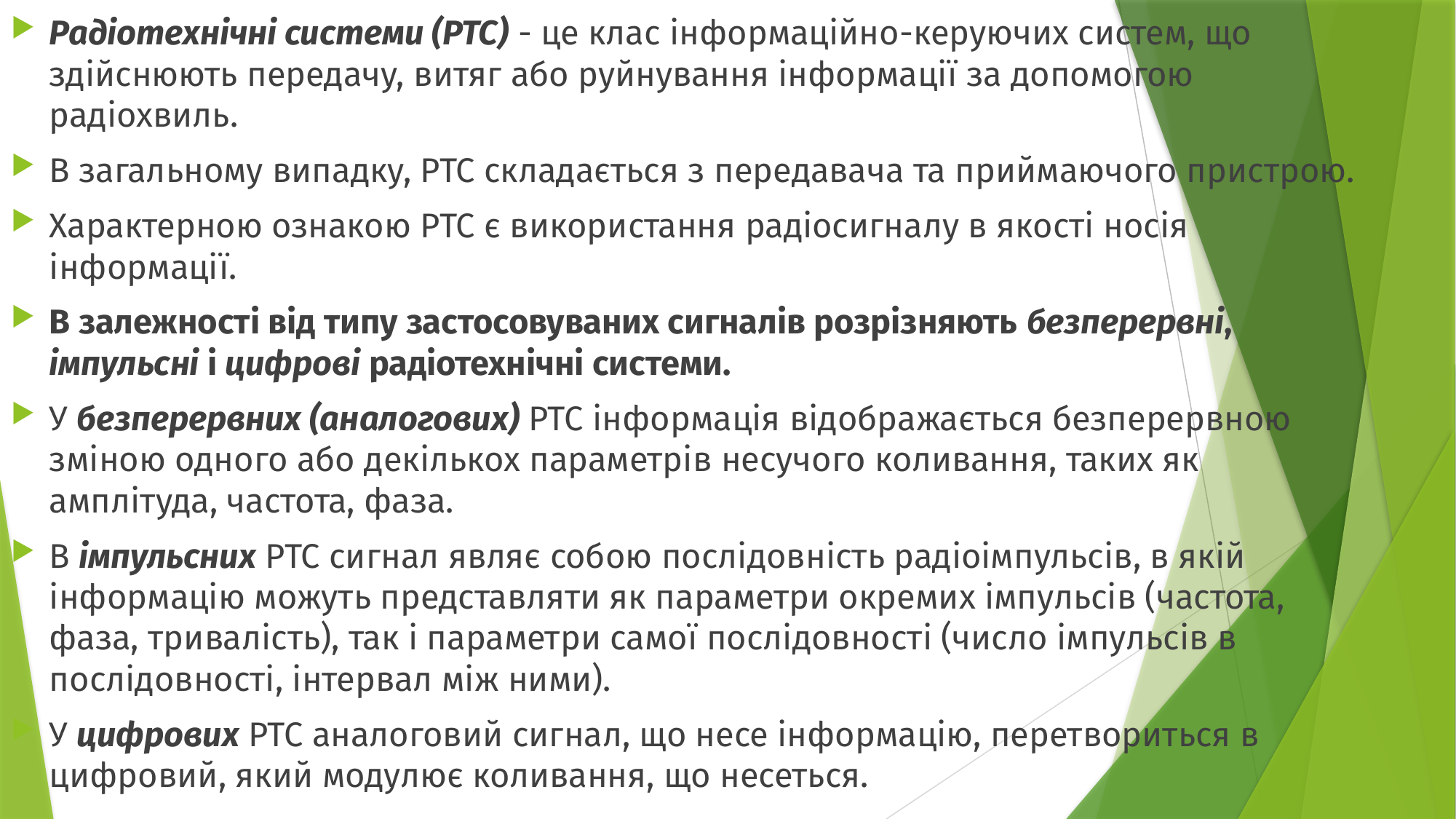

Радіотехнічні системи (РТС) - це клас інформаційно-керуючих систем, що здійснюють передачу, витяг або руйнування інформації за допомогою радіохвиль.
В загальному випадку, РТС складається з передавача та приймаючого пристрою.
Характерною ознакою РТС є використання радіосигналу в якості носія інформації.
В залежності від типу застосовуваних сигналів розрізняють безперервні, імпульсні і цифрові радіотехнічні системи.
У безперервних (аналогових) РТС інформація відображається безперервною зміною одного або декількох параметрів несучого коливання, таких як амплітуда, частота, фаза.
В імпульсних РТС сигнал являє собою послідовність радіоімпульсів, в якій інформацію можуть представляти як параметри окремих імпульсів (частота, фаза, тривалість), так і параметри самої послідовності (число імпульсів в послідовності, інтервал між ними).
У цифрових РТС аналоговий сигнал, що несе інформацію, перетвориться в цифровий, який модулює коливання, що несеться.